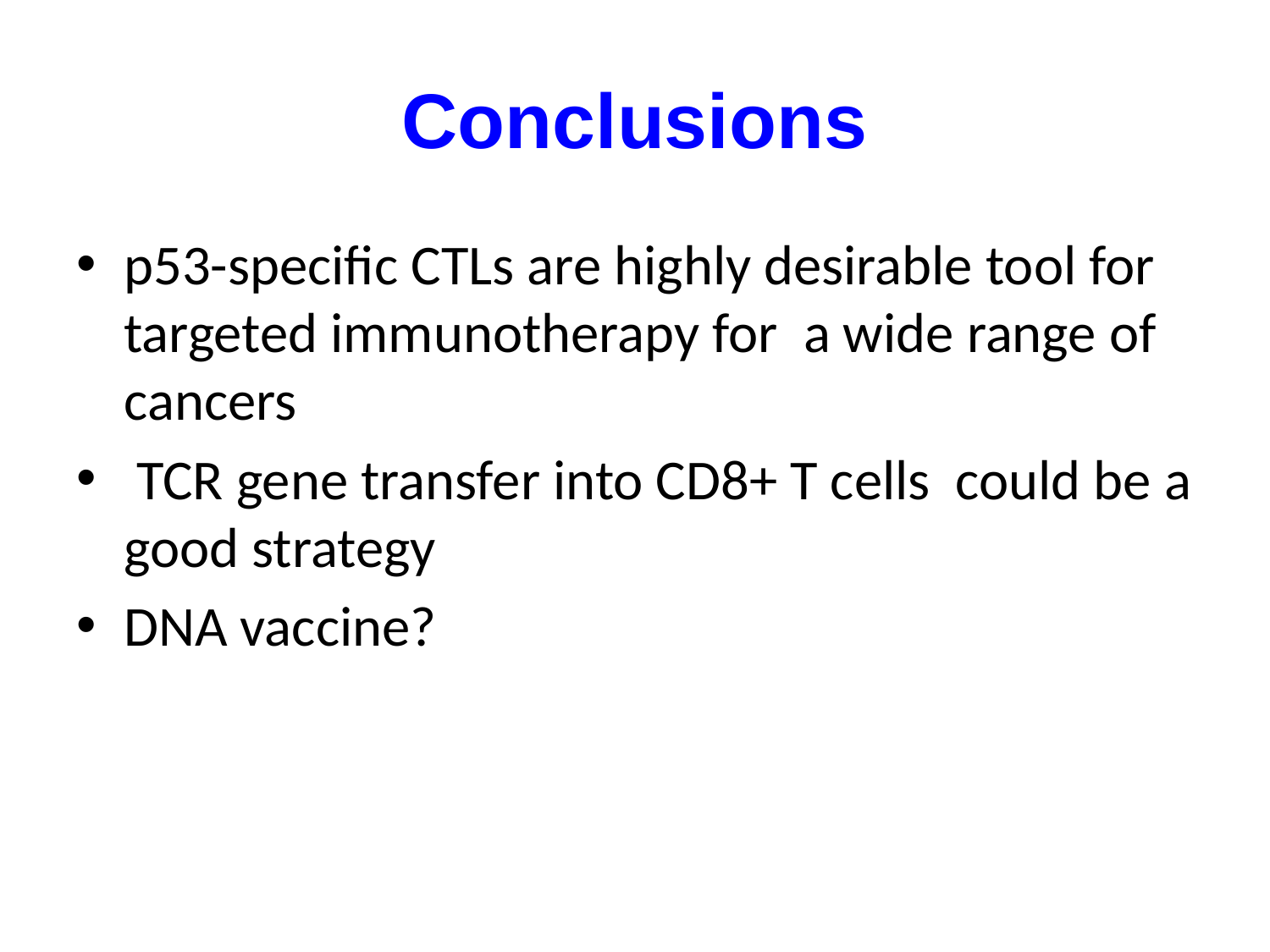

# Conclusions
p53-specific CTLs are highly desirable tool for targeted immunotherapy for  a wide range of cancers
 TCR gene transfer into CD8+ T cells  could be a good strategy
DNA vaccine?